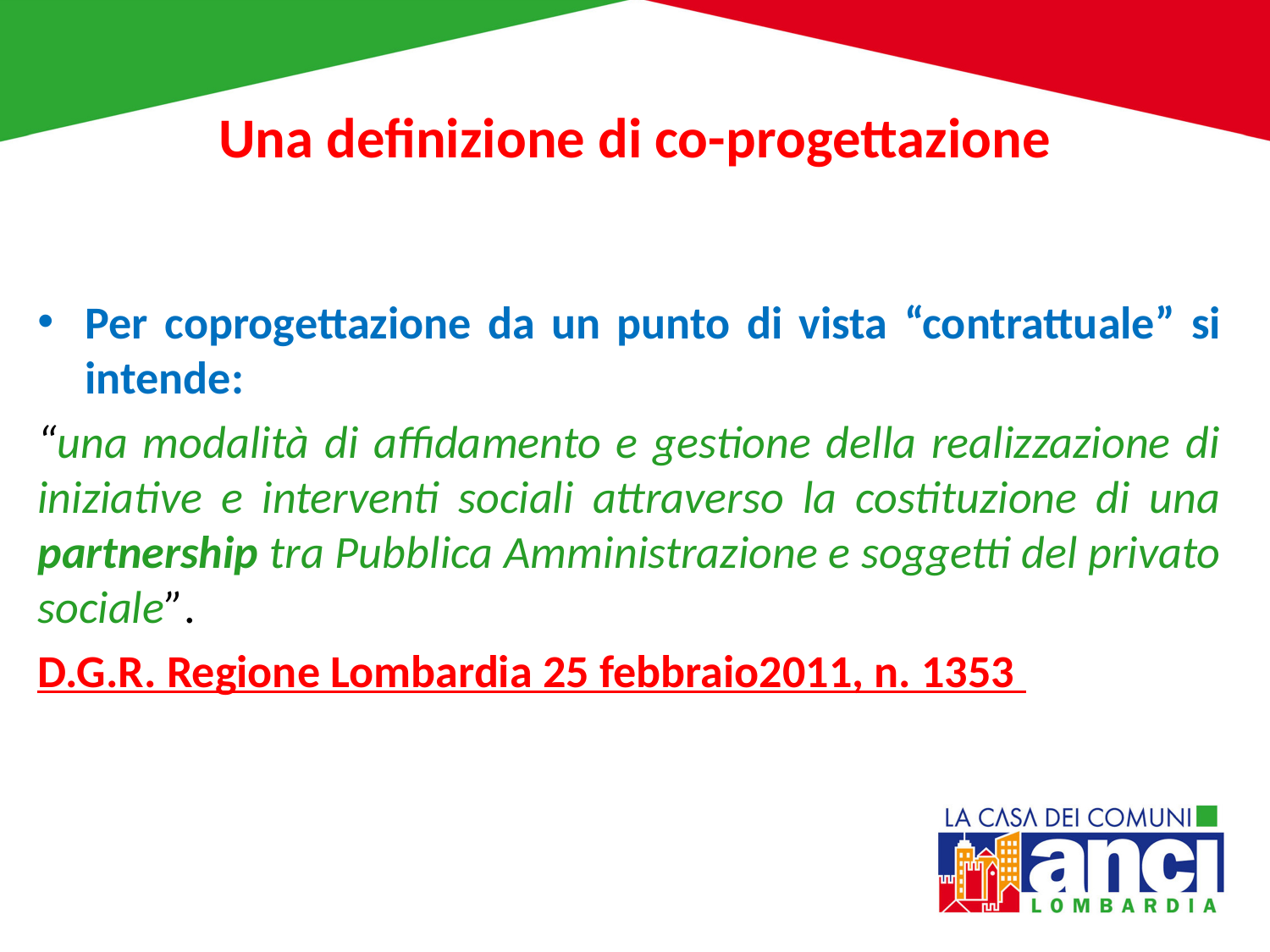

# Una definizione di co-progettazione

Per coprogettazione da un punto di vista “contrattuale” si intende:
“una modalità di affidamento e gestione della realizzazione di iniziative e interventi sociali attraverso la costituzione di una partnership tra Pubblica Amministrazione e soggetti del privato sociale”.
D.G.R. Regione Lombardia 25 febbraio2011, n. 1353